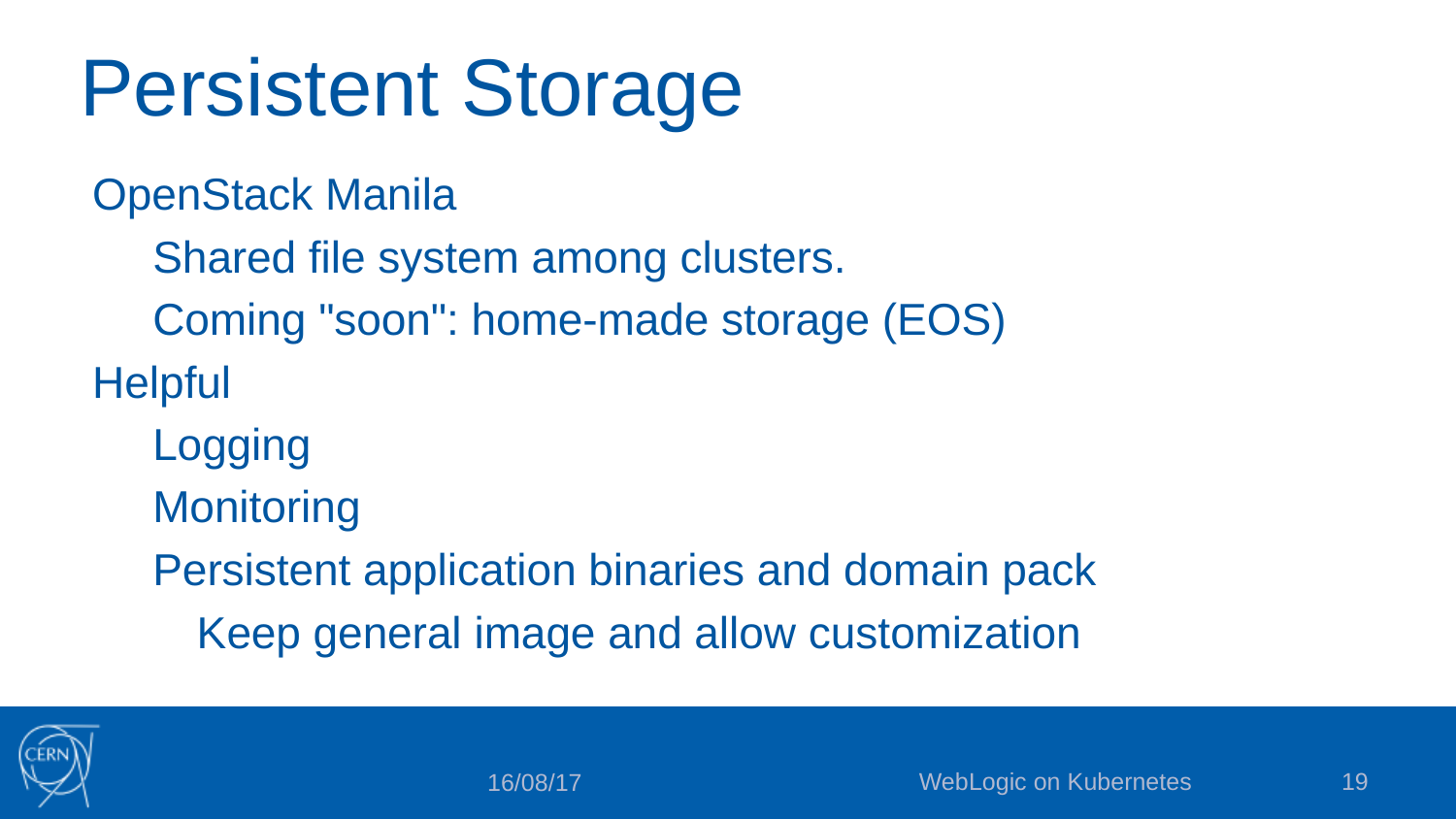

# Persistent Storage
OpenStack Manila
Shared file system among clusters.
Coming "soon": home-made storage (EOS)
Helpful
Logging
Monitoring
Persistent application binaries and domain pack
Keep general image and allow customization

WebLogic on Kubernetes
19
16/08/17